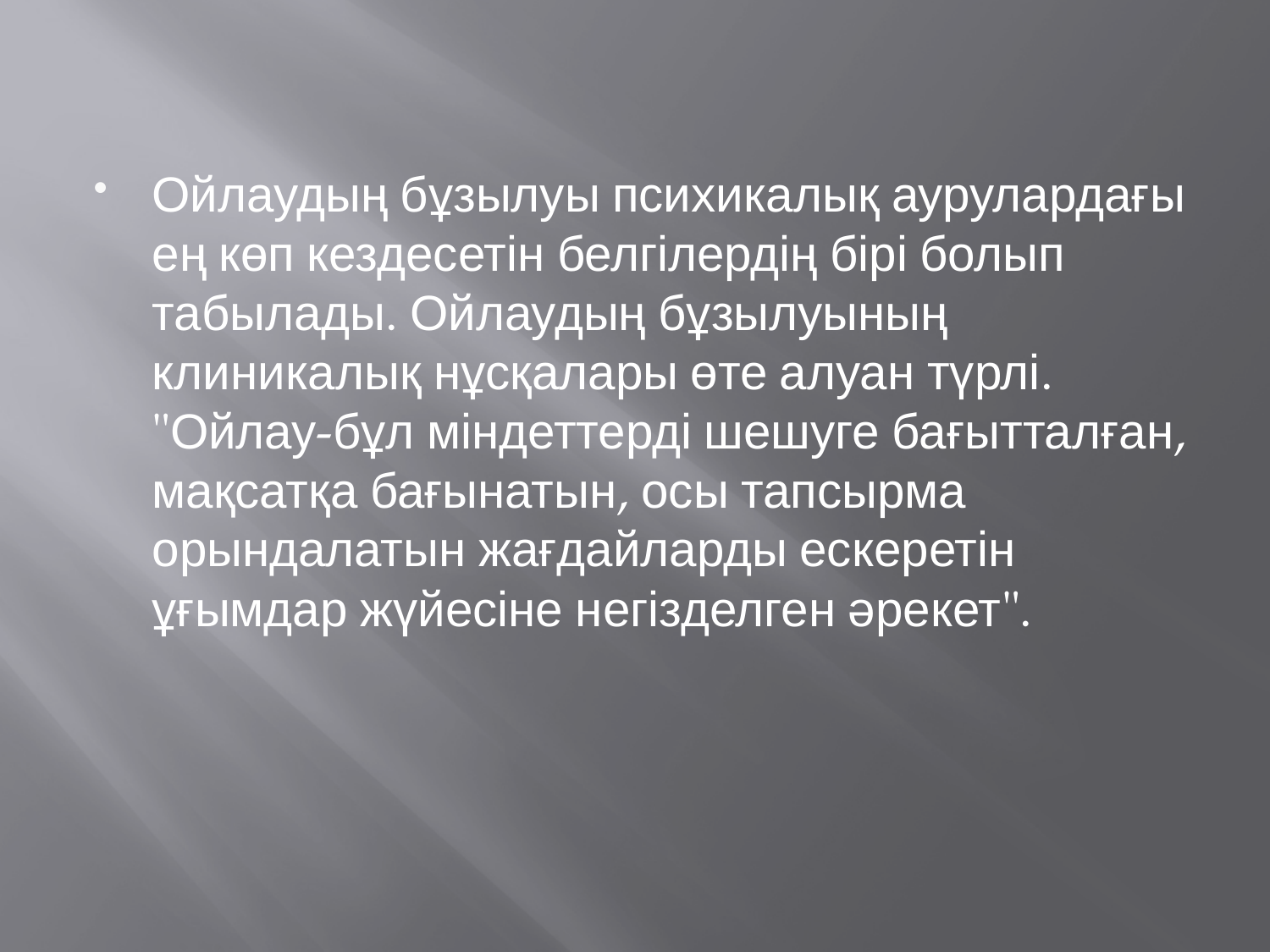

Ойлаудың бұзылуы психикалық аурулардағы ең көп кездесетін белгілердің бірі болып табылады. Ойлаудың бұзылуының клиникалық нұсқалары өте алуан түрлі. "Ойлау-бұл міндеттерді шешуге бағытталған, мақсатқа бағынатын, осы тапсырма орындалатын жағдайларды ескеретін ұғымдар жүйесіне негізделген әрекет".